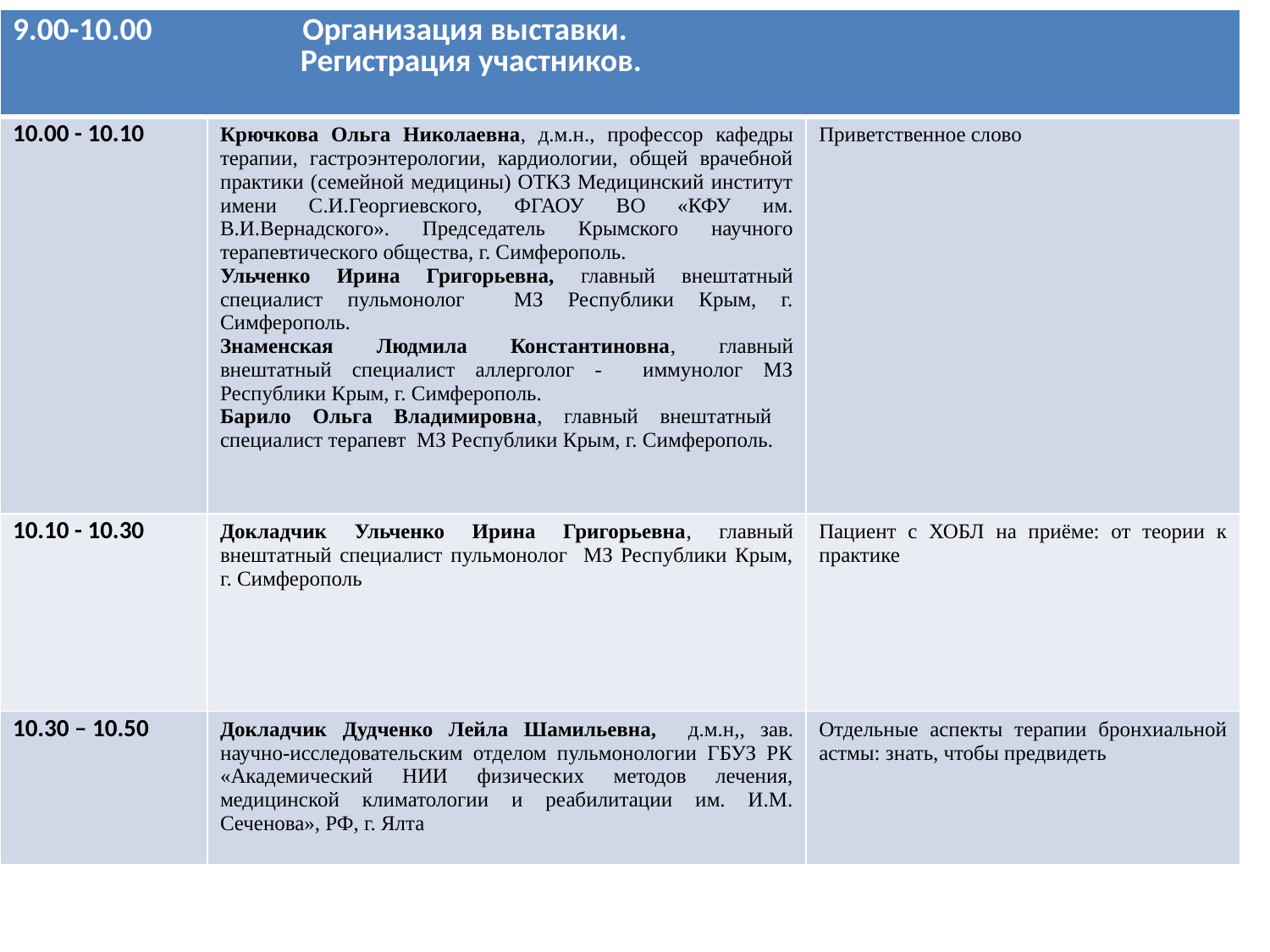

| 9.00-10.00 Организация выставки. Регистрация участников. |  |  |
| --- | --- | --- |
| 10.00 - 10.10 | Крючкова Ольга Николаевна, д.м.н., профессор кафедры терапии, гастроэнтерологии, кардиологии, общей врачебной практики (семейной медицины) ОТКЗ Медицинский институт имени С.И.Георгиевского, ФГАОУ ВО «КФУ им. В.И.Вернадского». Председатель Крымского научного терапевтического общества, г. Симферополь. Ульченко Ирина Григорьевна, главный внештатный специалист пульмонолог МЗ Республики Крым, г. Симферополь. Знаменская Людмила Константиновна, главный внештатный специалист аллерголог - иммунолог МЗ Республики Крым, г. Симферополь. Барило Ольга Владимировна, главный внештатный специалист терапевт МЗ Республики Крым, г. Симферополь. | Приветственное слово |
| 10.10 - 10.30 | Докладчик Ульченко Ирина Григорьевна, главный внештатный специалист пульмонолог МЗ Республики Крым, г. Симферополь | Пациент с ХОБЛ на приёме: от теории к практике |
| 10.30 – 10.50 | Докладчик Дудченко Лейла Шамильевна, д.м.н,, зав. научно-исследовательским отделом пульмонологии ГБУЗ РК «Академический НИИ физических методов лечения, медицинской климатологии и реабилитации им. И.М. Сеченова», РФ, г. Ялта | Отдельные аспекты терапии бронхиальной астмы: знать, чтобы предвидеть |